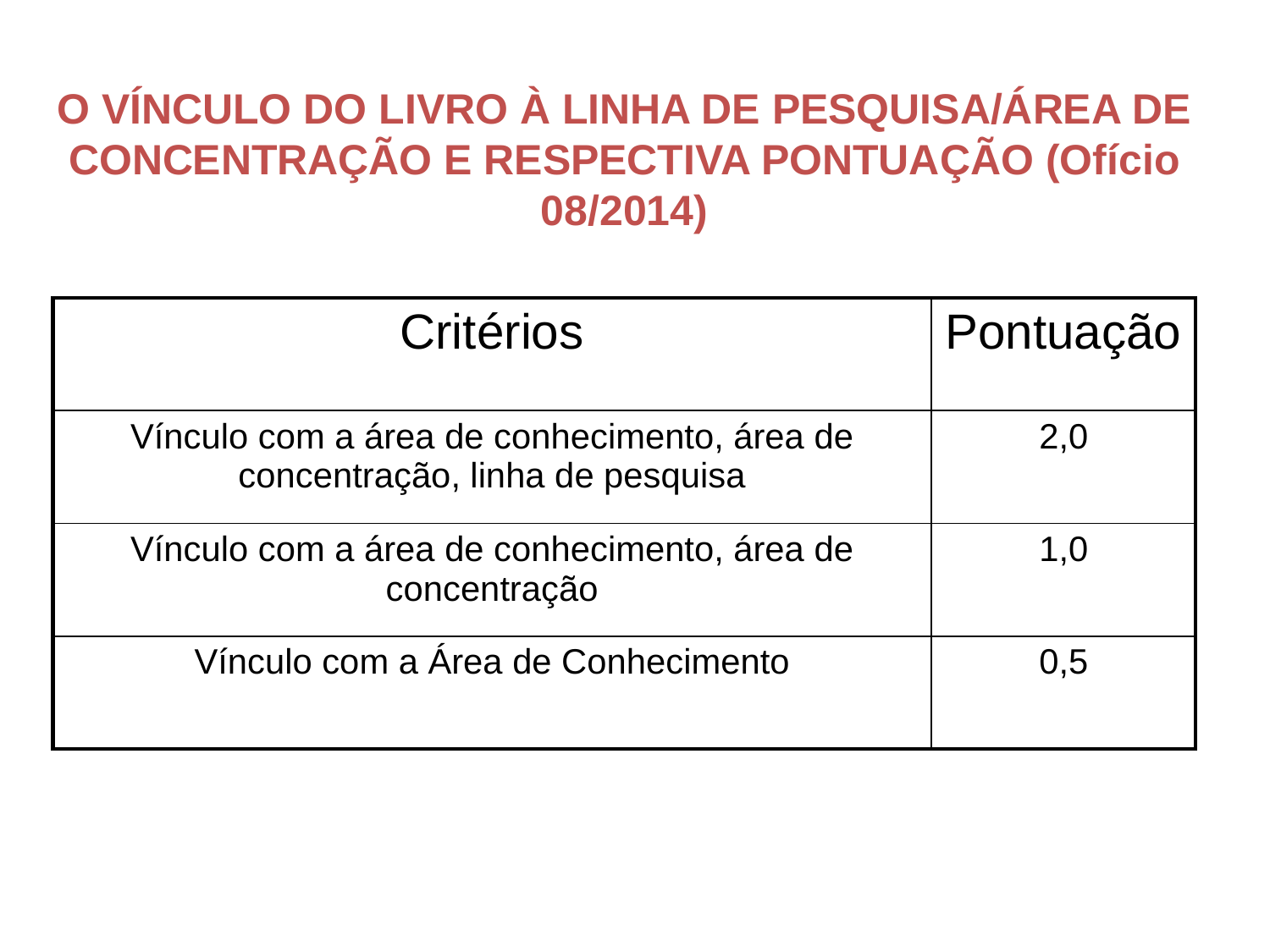

O VÍNCULO DO LIVRO À LINHA DE PESQUISA/ÁREA DE CONCENTRAÇÃO E RESPECTIVA PONTUAÇÃO (Ofício 08/2014)

| Critérios | Pontuação |
| --- | --- |
| Vínculo com a área de conhecimento, área de concentração, linha de pesquisa | 2,0 |
| Vínculo com a área de conhecimento, área de concentração | 1,0 |
| Vínculo com a Área de Conhecimento | 0,5 |